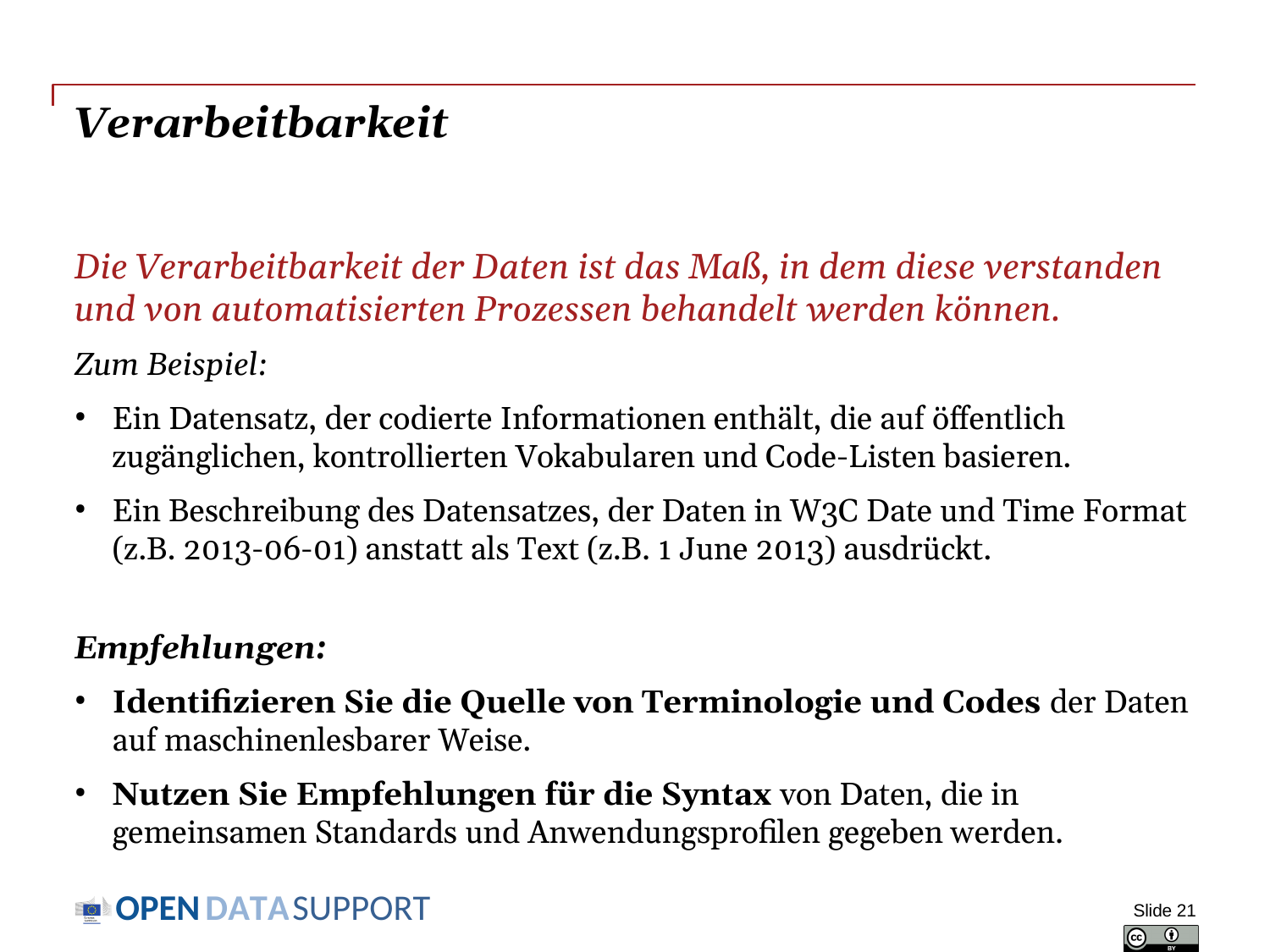

# Verarbeitbarkeit
Die Verarbeitbarkeit der Daten ist das Maß, in dem diese verstanden und von automatisierten Prozessen behandelt werden können.
Zum Beispiel:
Ein Datensatz, der codierte Informationen enthält, die auf öffentlich zugänglichen, kontrollierten Vokabularen und Code-Listen basieren.
Ein Beschreibung des Datensatzes, der Daten in W3C Date und Time Format (z.B. 2013-06-01) anstatt als Text (z.B. 1 June 2013) ausdrückt.

Empfehlungen:
Identifizieren Sie die Quelle von Terminologie und Codes der Daten auf maschinenlesbarer Weise.
Nutzen Sie Empfehlungen für die Syntax von Daten, die in gemeinsamen Standards und Anwendungsprofilen gegeben werden.
Slide 21